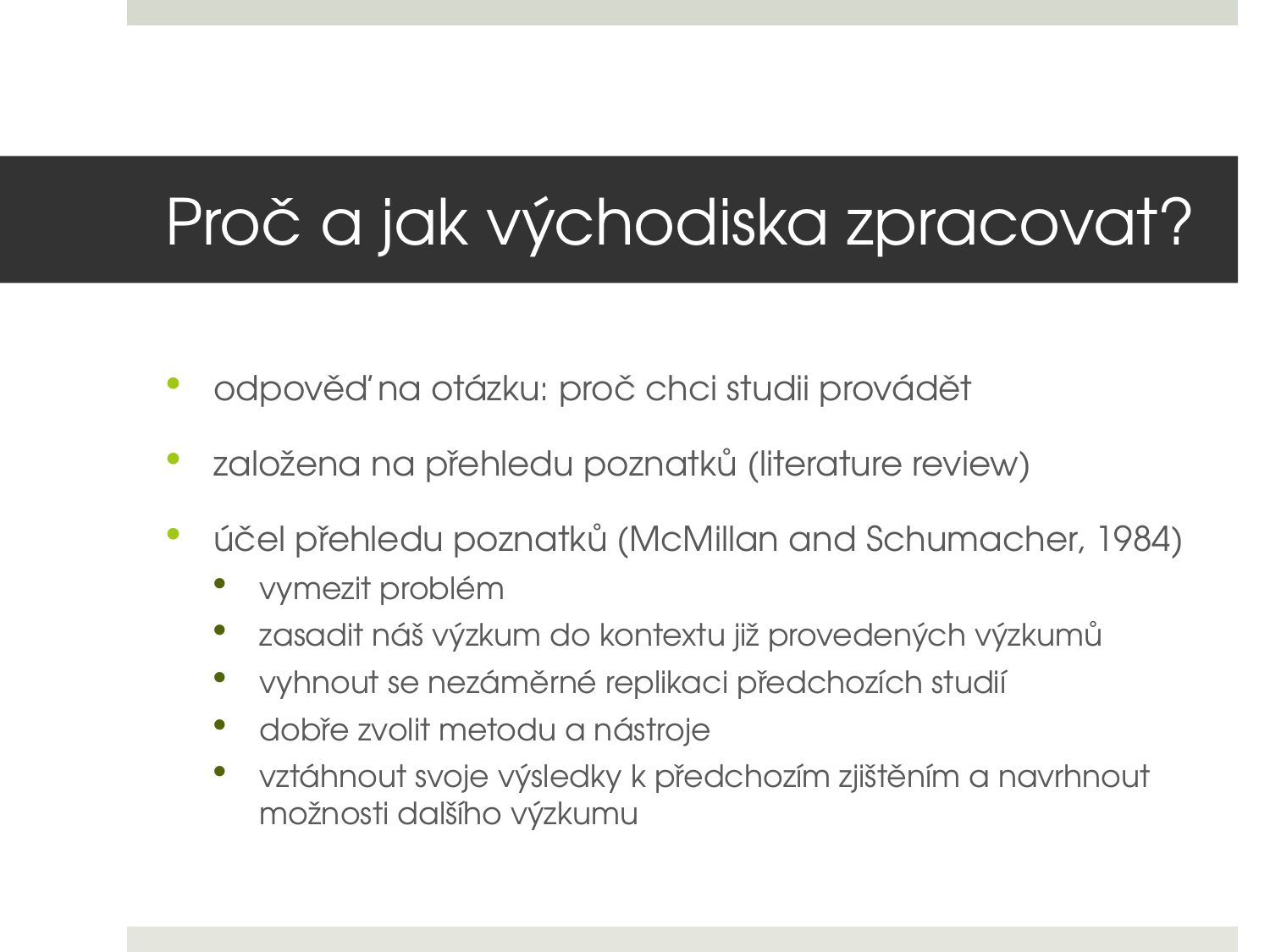

# Proč a jak východiska zpracovat?
odpověď na otázku: proč chci studii provádět
založena na přehledu poznatků (literature review)
účel přehledu poznatků (McMillan and Schumacher, 1984)
vymezit problém
zasadit náš výzkum do kontextu již provedených výzkumů
vyhnout se nezáměrné replikaci předchozích studií
dobře zvolit metodu a nástroje
vztáhnout svoje výsledky k předchozím zjištěním a navrhnout možnosti dalšího výzkumu